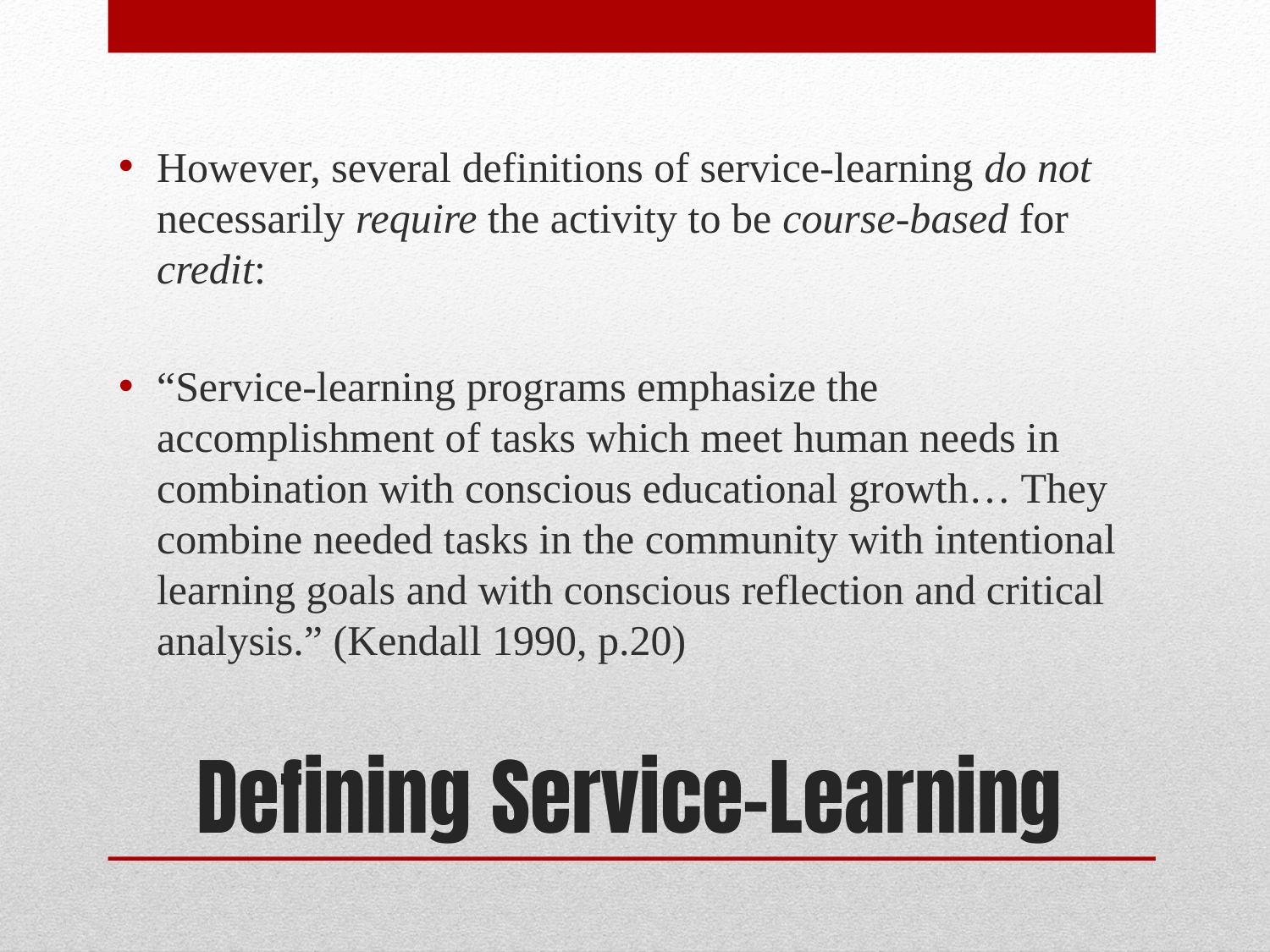

However, several definitions of service-learning do not necessarily require the activity to be course-based for credit:

“Service-learning programs emphasize the accomplishment of tasks which meet human needs in combination with conscious educational growth… They combine needed tasks in the community with intentional learning goals and with conscious reflection and critical analysis.” (Kendall 1990, p.20)
# Defining Service-Learning